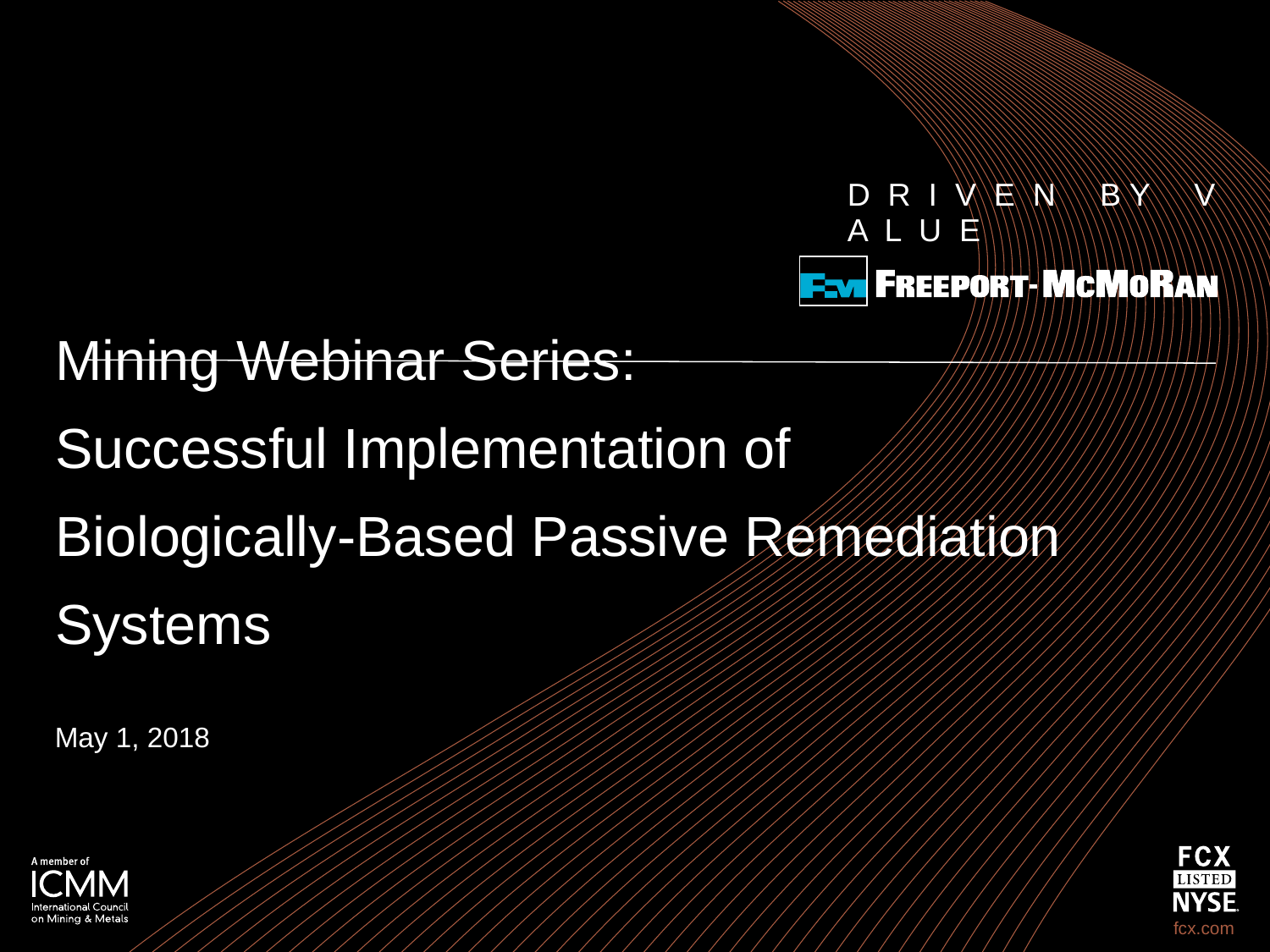

Mining Webinar Series:
Successful Implementation of
Biologically-Based Passive Remediation Systems
May 1, 2018